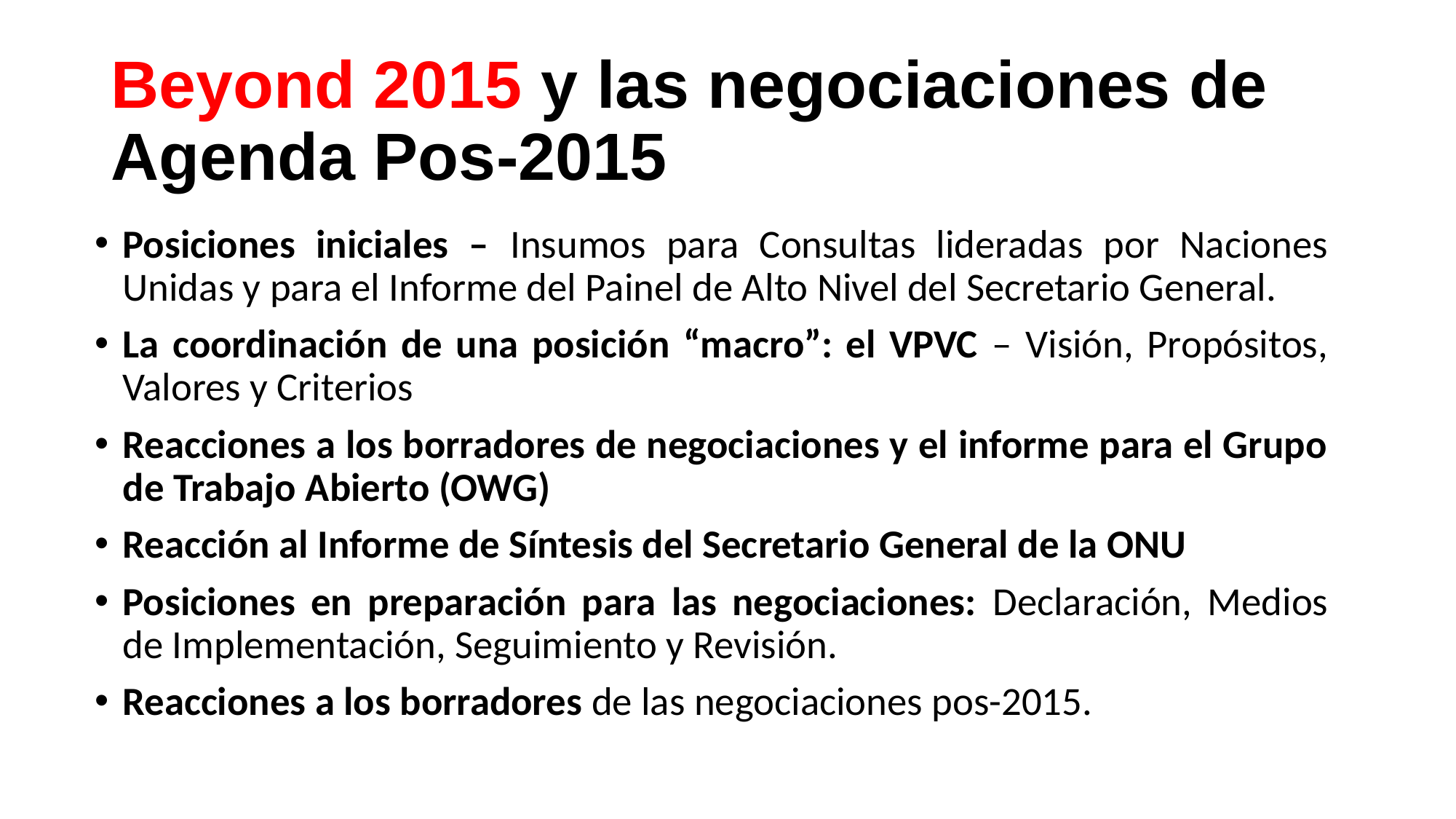

# Beyond 2015 y las negociaciones de Agenda Pos-2015
Posiciones iniciales – Insumos para Consultas lideradas por Naciones Unidas y para el Informe del Painel de Alto Nivel del Secretario General.
La coordinación de una posición “macro”: el VPVC – Visión, Propósitos, Valores y Criterios
Reacciones a los borradores de negociaciones y el informe para el Grupo de Trabajo Abierto (OWG)
Reacción al Informe de Síntesis del Secretario General de la ONU
Posiciones en preparación para las negociaciones: Declaración, Medios de Implementación, Seguimiento y Revisión.
Reacciones a los borradores de las negociaciones pos-2015.